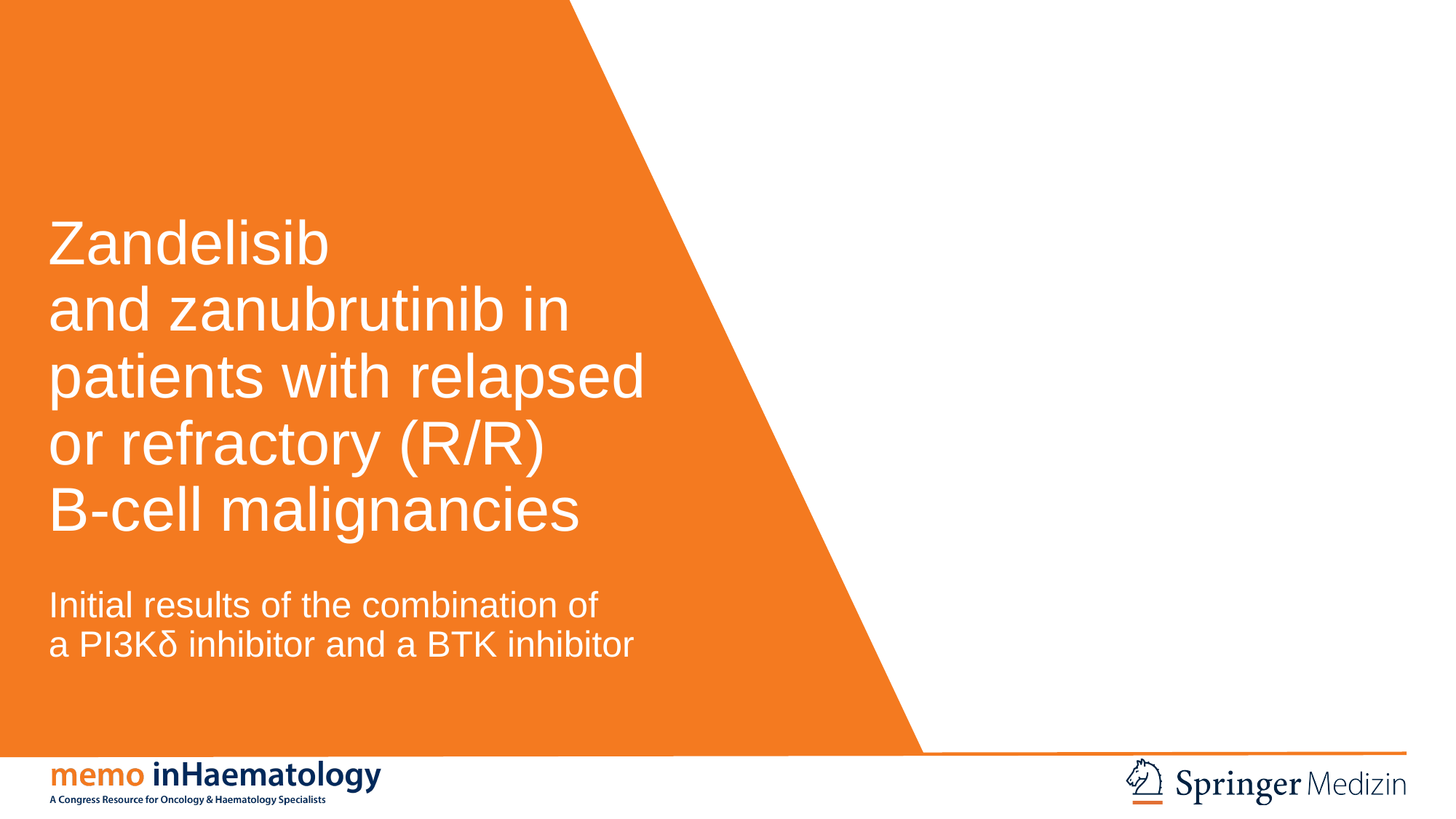

# Zandelisib and zanubrutinib in patients with relapsed or refractory (R/R) B-cell malignancies
Initial results of the combination of
a PI3Kδ inhibitor and a BTK inhibitor